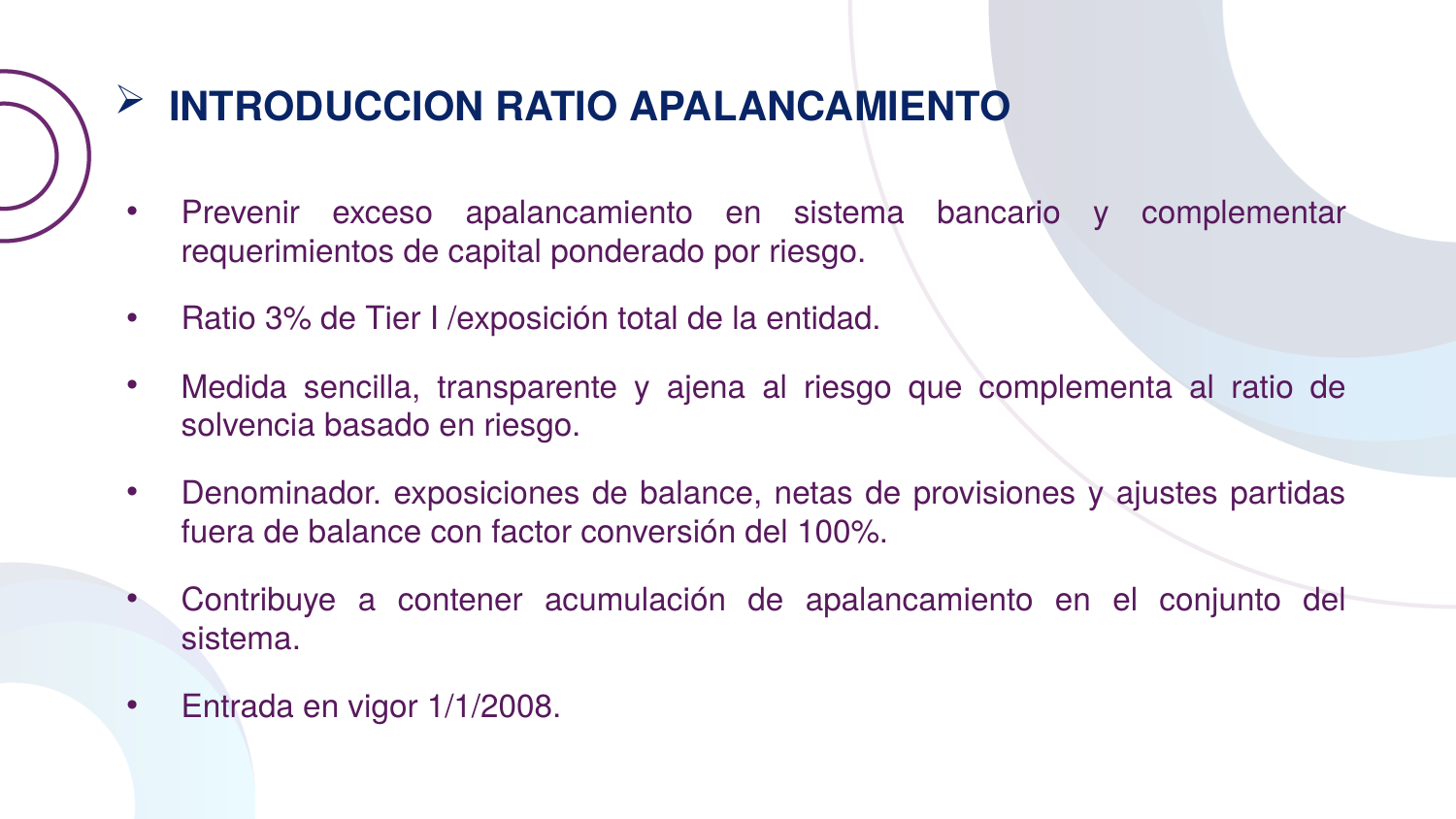

INTRODUCCION RATIO APALANCAMIENTO

Prevenir exceso apalancamiento en sistema bancario y complementar requerimientos de capital ponderado por riesgo.

Ratio 3% de Tier I /exposición total de la entidad.

Medida sencilla, transparente y ajena al riesgo que complementa al ratio de solvencia basado en riesgo.

Denominador. exposiciones de balance, netas de provisiones y ajustes partidas fuera de balance con factor conversión del 100%.

Contribuye a contener acumulación de apalancamiento en el conjunto del sistema.

Entrada en vigor 1/1/2008.